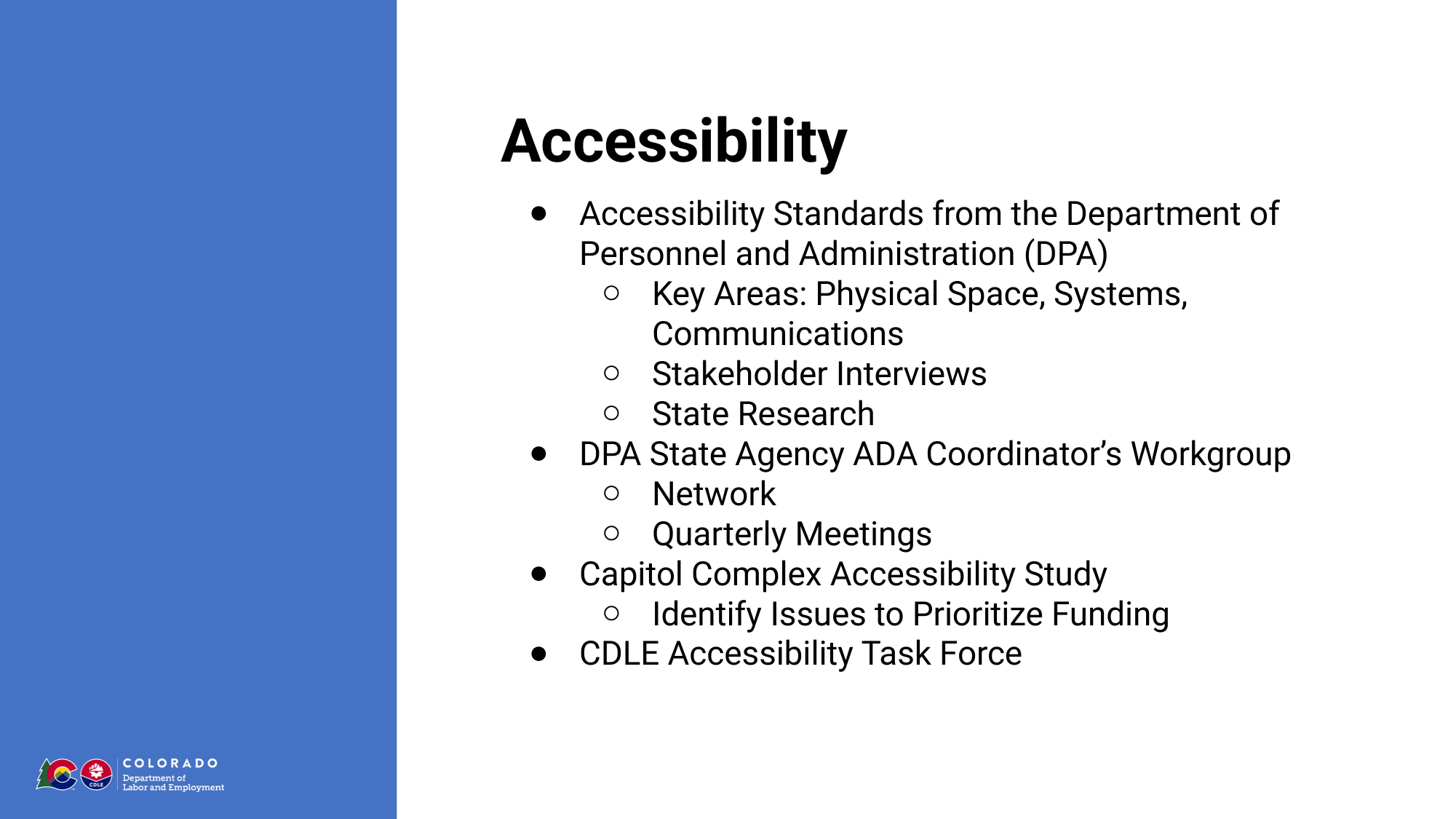

# Accessibility
Accessibility Standards from the Department of Personnel and Administration (DPA)
Key Areas: Physical Space, Systems, Communications
Stakeholder Interviews
State Research
DPA State Agency ADA Coordinator’s Workgroup
Network
Quarterly Meetings
Capitol Complex Accessibility Study
Identify Issues to Prioritize Funding
CDLE Accessibility Task Force